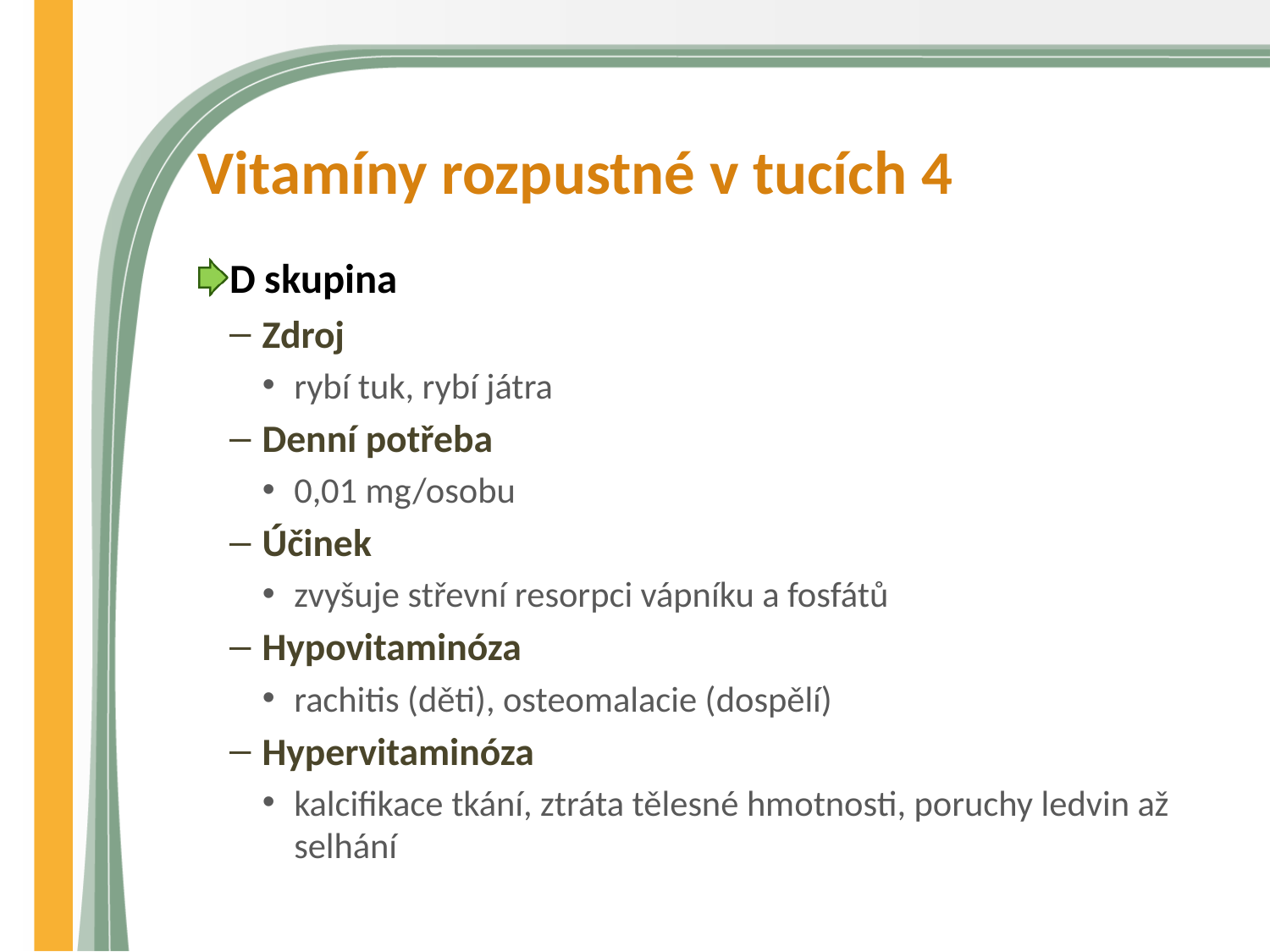

# Vitamíny rozpustné v tucích 4
D skupina
Zdroj
rybí tuk, rybí játra
Denní potřeba
0,01 mg/osobu
Účinek
zvyšuje střevní resorpci vápníku a fosfátů
Hypovitaminóza
rachitis (děti), osteomalacie (dospělí)
Hypervitaminóza
kalcifikace tkání, ztráta tělesné hmotnosti, poruchy ledvin až selhání